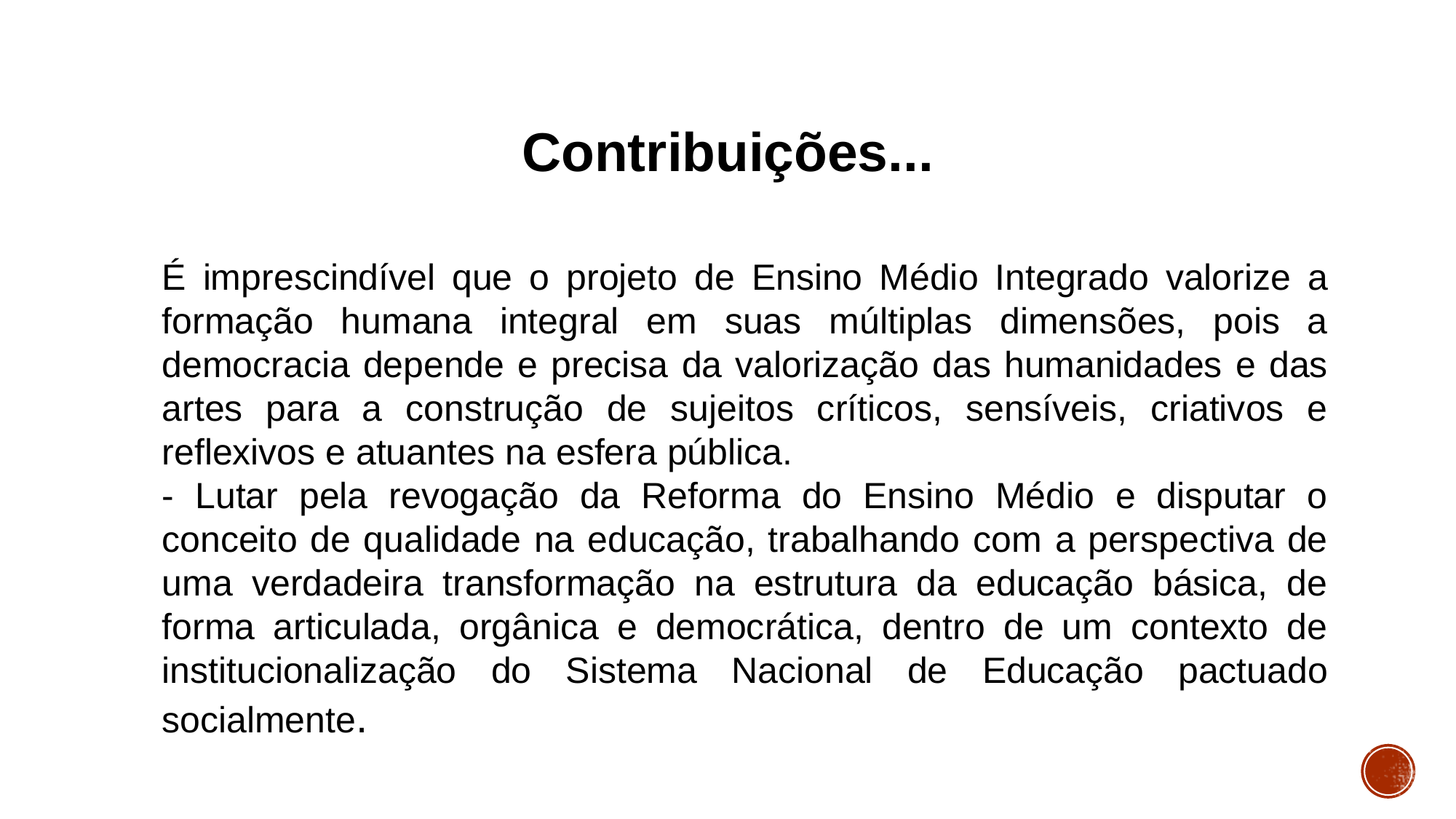

# Contribuições...
É imprescindível que o projeto de Ensino Médio Integrado valorize a formação humana integral em suas múltiplas dimensões, pois a democracia depende e precisa da valorização das humanidades e das artes para a construção de sujeitos críticos, sensíveis, criativos e reflexivos e atuantes na esfera pública.
- Lutar pela revogação da Reforma do Ensino Médio e disputar o conceito de qualidade na educação, trabalhando com a perspectiva de uma verdadeira transformação na estrutura da educação básica, de forma articulada, orgânica e democrática, dentro de um contexto de institucionalização do Sistema Nacional de Educação pactuado socialmente.